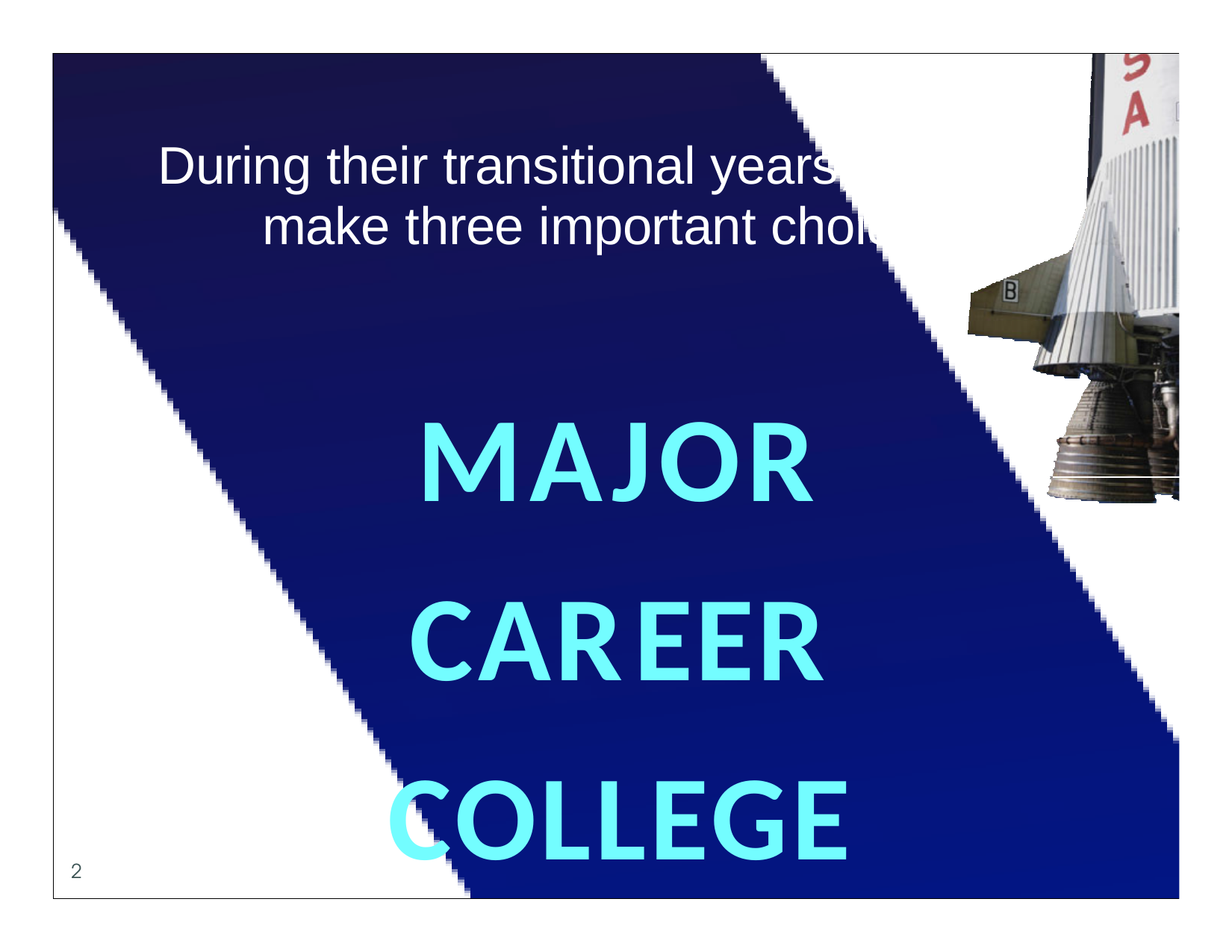

# During their transitional years, students make three important choices:
MAJOR CAREER COLLEGE
2